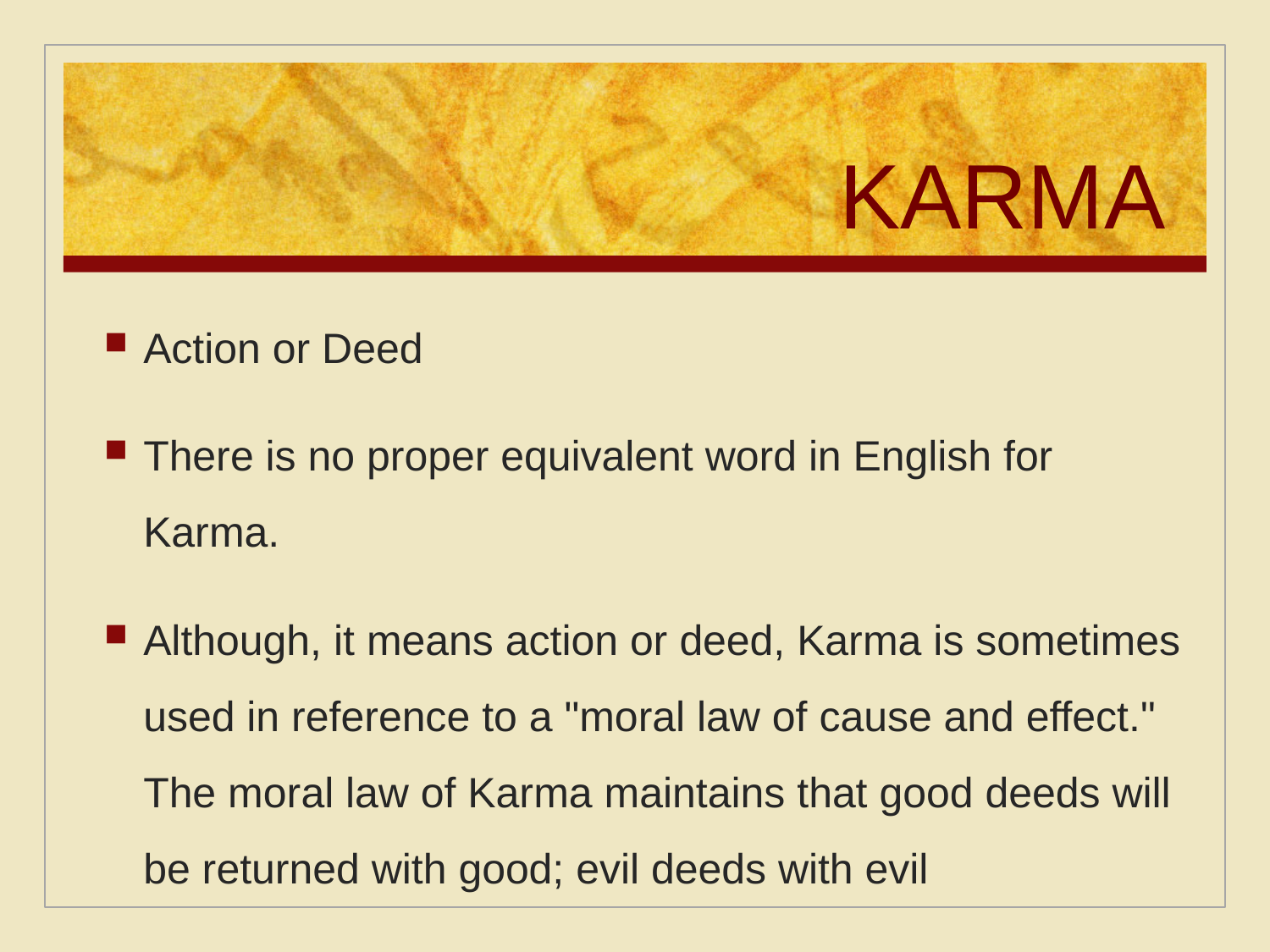

# KARMA
Action or Deed
There is no proper equivalent word in English for Karma.
Although, it means action or deed, Karma is sometimes used in reference to a "moral law of cause and effect." The moral law of Karma maintains that good deeds will be returned with good; evil deeds with evil